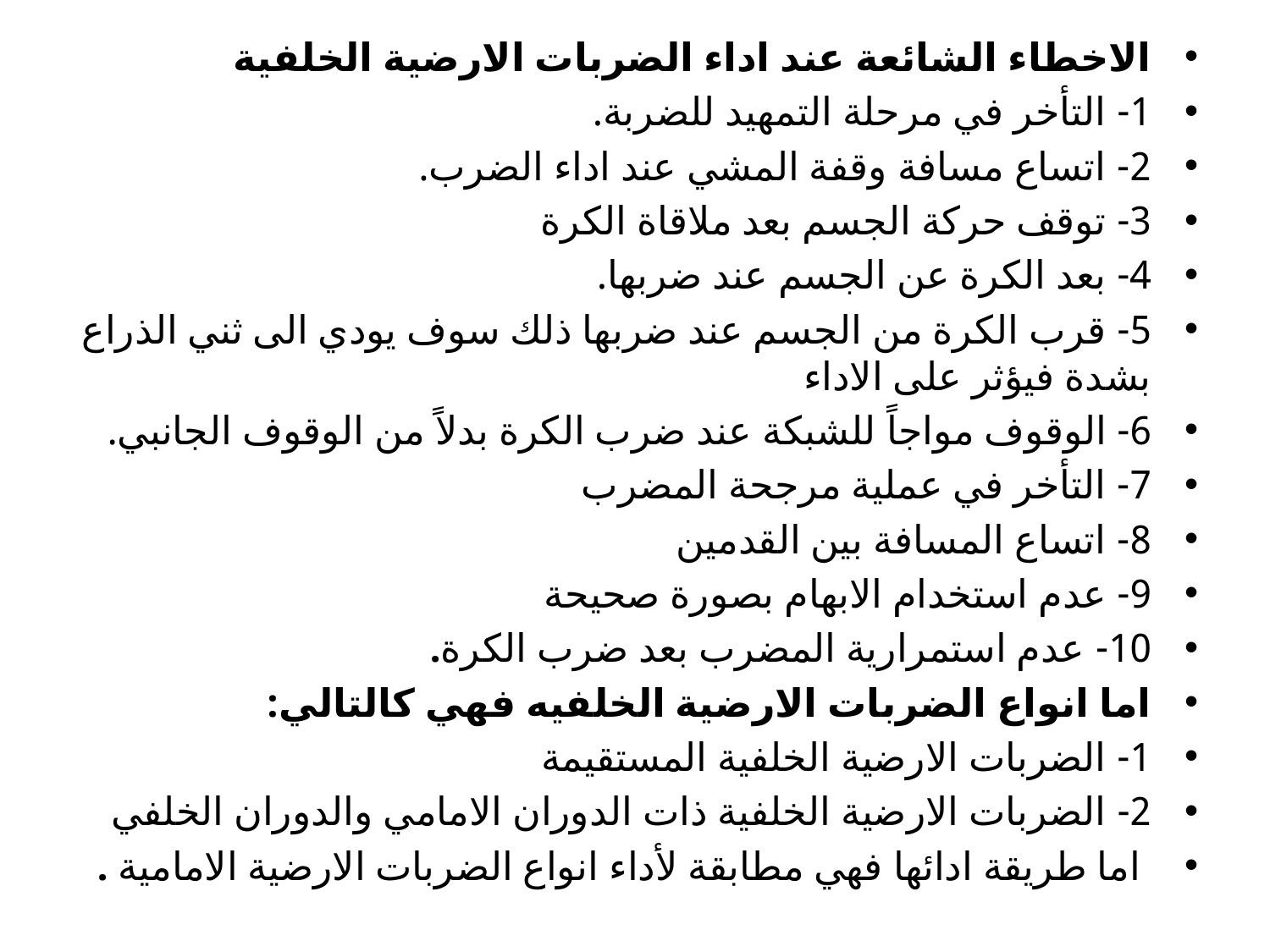

الاخطاء الشائعة عند اداء الضربات الارضية الخلفية
1- التأخر في مرحلة التمهيد للضربة.
2- اتساع مسافة وقفة المشي عند اداء الضرب.
3- توقف حركة الجسم بعد ملاقاة الكرة
4- بعد الكرة عن الجسم عند ضربها.
5- قرب الكرة من الجسم عند ضربها ذلك سوف يودي الى ثني الذراع بشدة فيؤثر على الاداء
6- الوقوف مواجاً للشبكة عند ضرب الكرة بدلاً من الوقوف الجانبي.
7- التأخر في عملية مرجحة المضرب
8- اتساع المسافة بين القدمين
9- عدم استخدام الابهام بصورة صحيحة
10- عدم استمرارية المضرب بعد ضرب الكرة.
اما انواع الضربات الارضية الخلفيه فهي كالتالي:
1- الضربات الارضية الخلفية المستقيمة
2- الضربات الارضية الخلفية ذات الدوران الامامي والدوران الخلفي
 اما طريقة ادائها فهي مطابقة لأداء انواع الضربات الارضية الامامية .